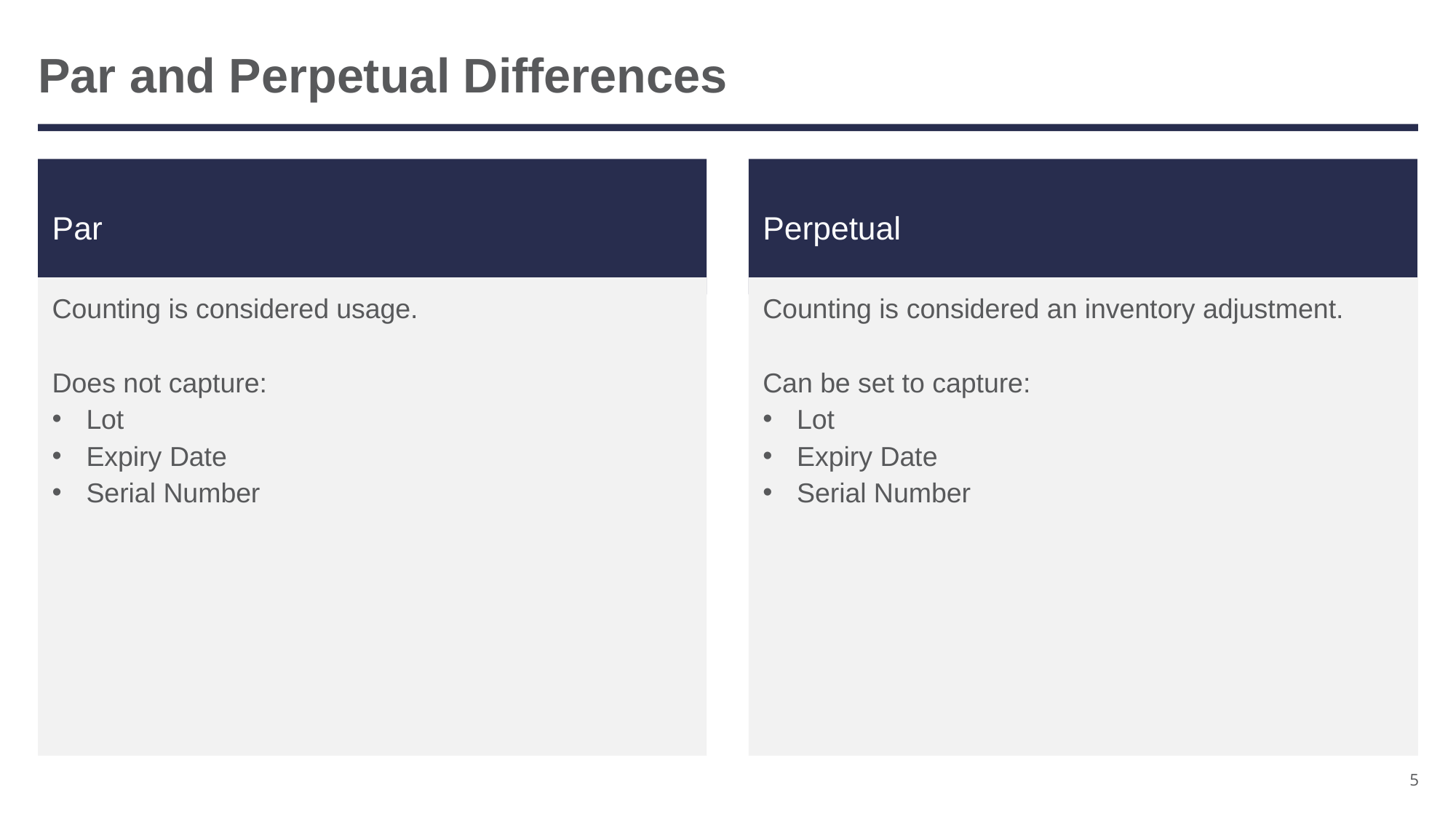

# Par and Perpetual Differences
Par
Perpetual
Counting is considered usage.

Does not capture:
Lot
Expiry Date
Serial Number
Counting is considered an inventory adjustment.

Can be set to capture:
Lot
Expiry Date
Serial Number
5